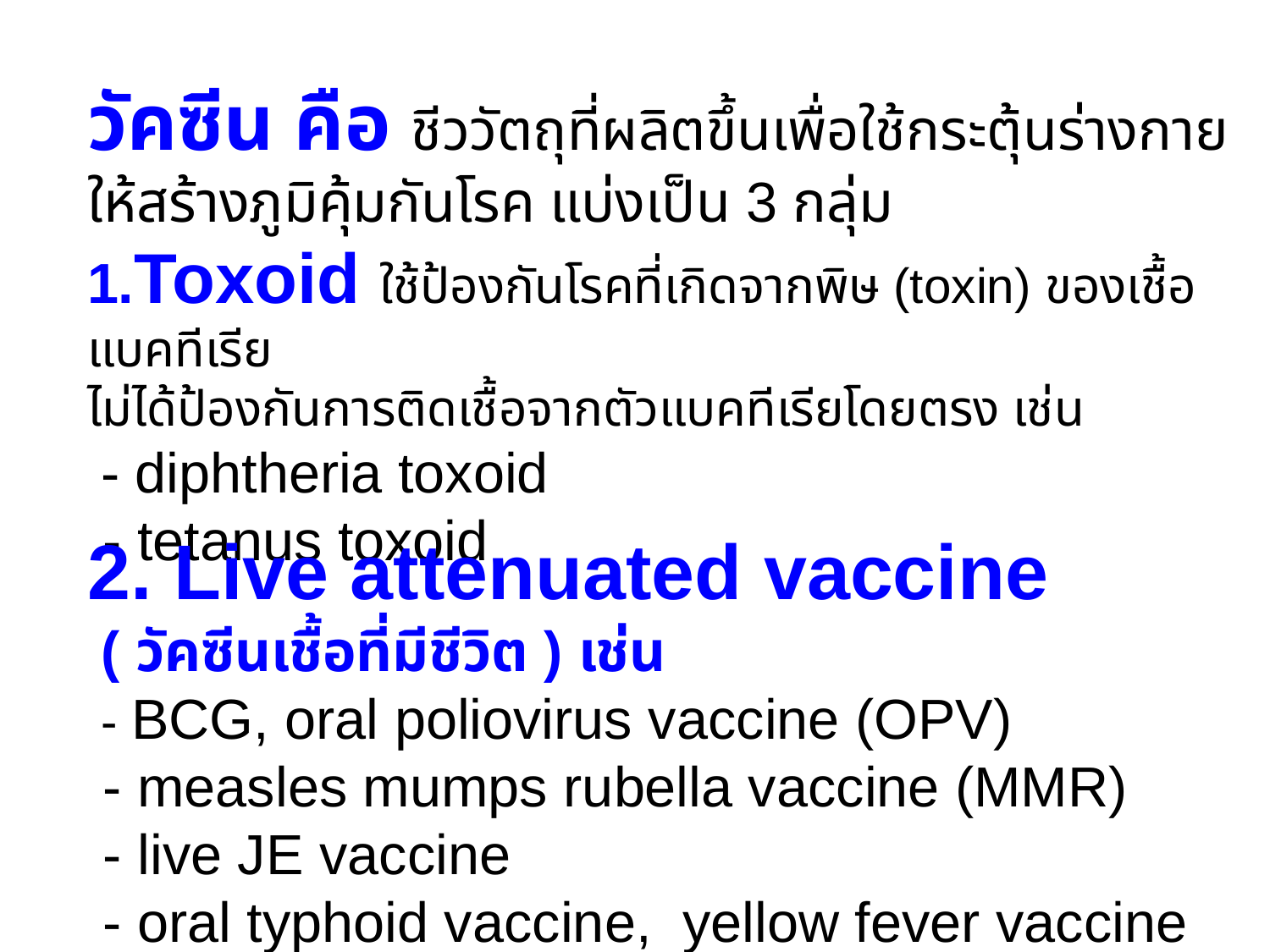

วัคซีน คือ ชีววัตถุที่ผลิตขึ้นเพื่อใช้กระตุ้นร่างกายให้สร้างภูมิคุ้มกันโรค แบ่งเป็น 3 กลุ่ม
1.Toxoid ใช้ป้องกันโรคที่เกิดจากพิษ (toxin) ของเชื้อแบคทีเรีย
ไม่ได้ป้องกันการติดเชื้อจากตัวแบคทีเรียโดยตรง เช่น
 - diphtheria toxoid
 - tetanus toxoid
2. Live attenuated vaccine ( วัคซีนเชื้อที่มีชีวิต ) เช่น
 - BCG, oral poliovirus vaccine (OPV)
 - measles mumps rubella vaccine (MMR)
 - live JE vaccine
 - oral typhoid vaccine,  yellow fever vaccine